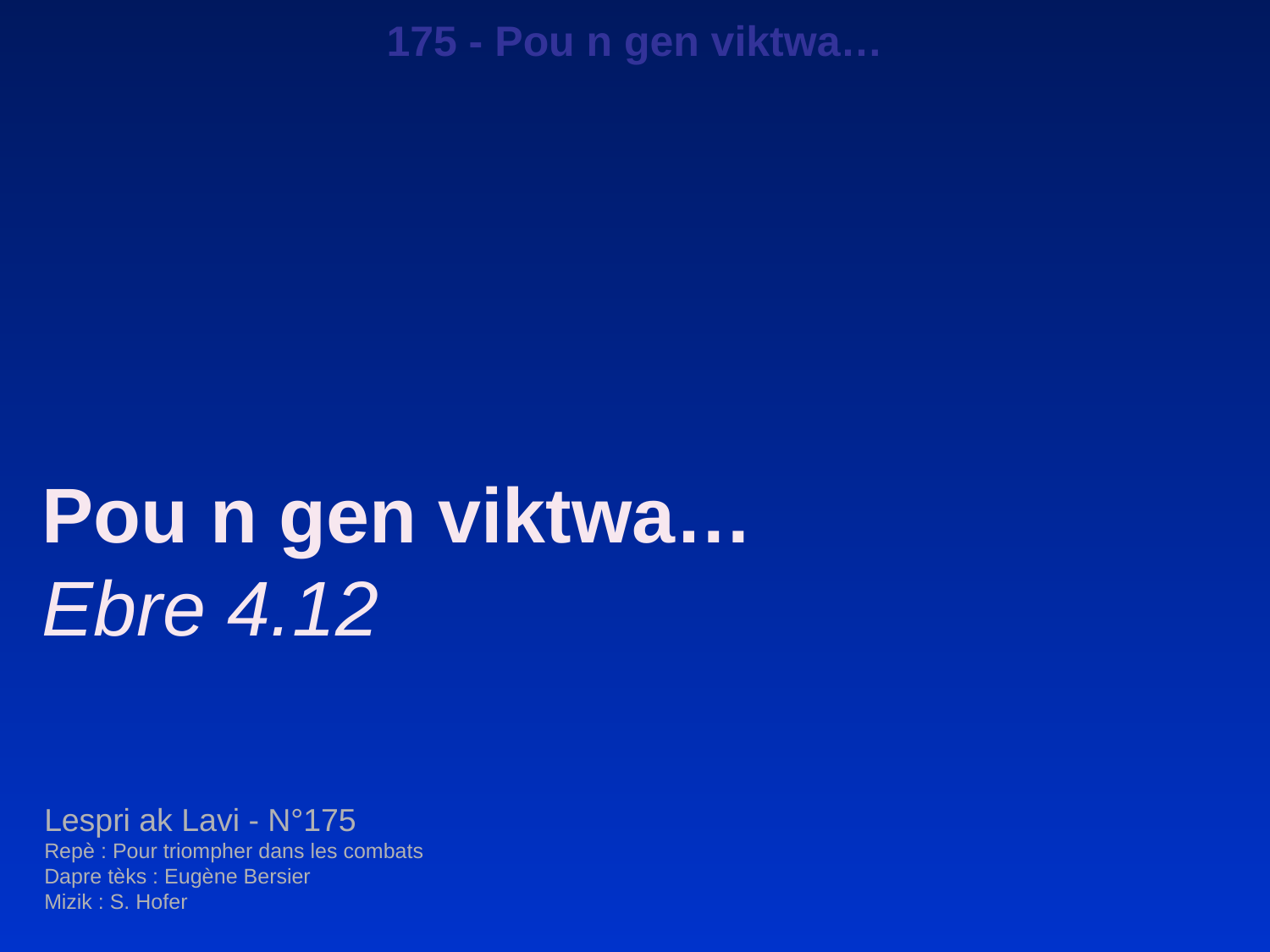

175 - Pou n gen viktwa…
Pou n gen viktwa…
Ebre 4.12
Lespri ak Lavi - N°175
Repè : Pour triompher dans les combats
Dapre tèks : Eugène Bersier
Mizik : S. Hofer